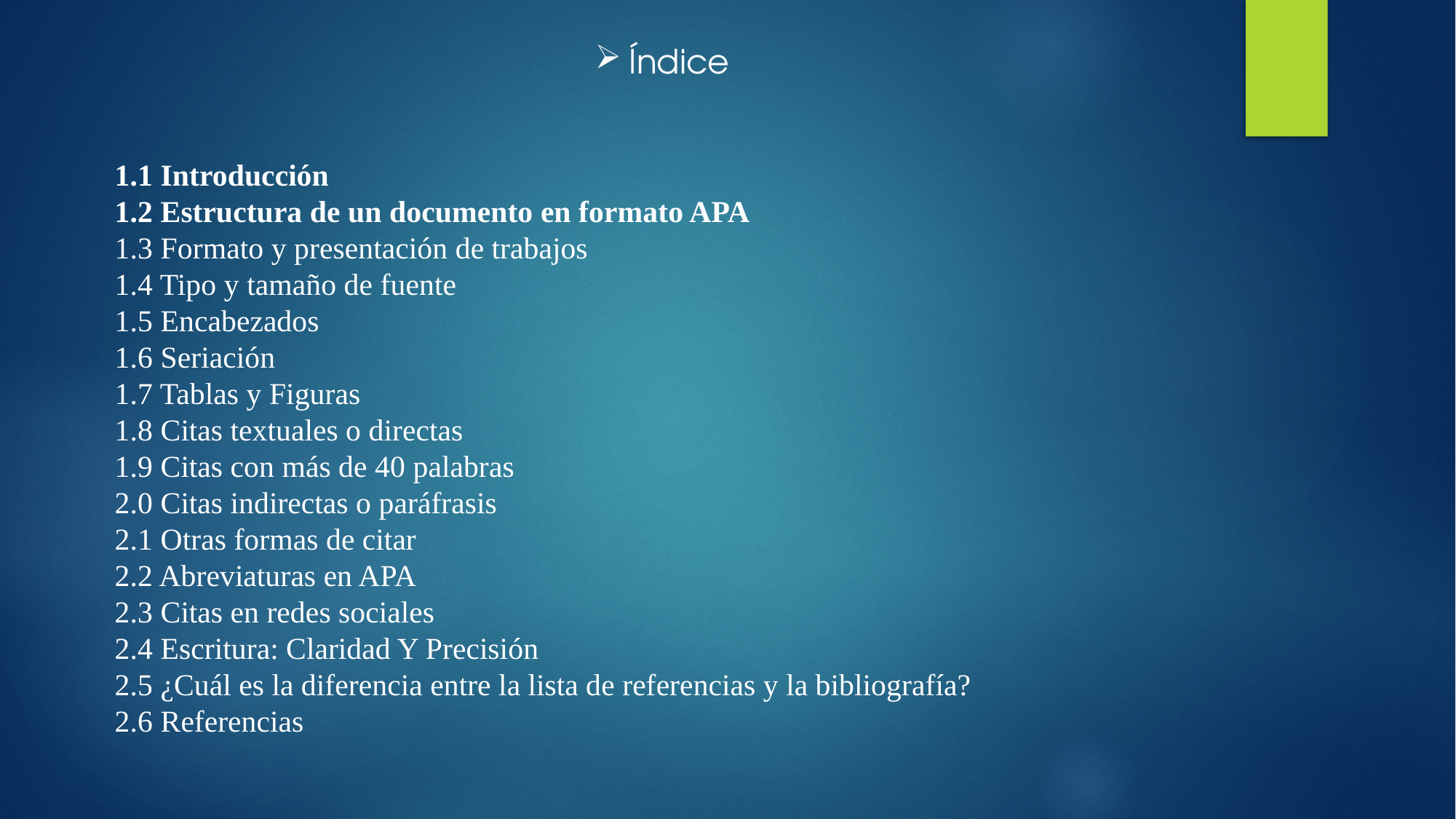

Índice
1.1 Introducción
1.2 Estructura de un documento en formato APA
1.3 Formato y presentación de trabajos
1.4 Tipo y tamaño de fuente
1.5 Encabezados
1.6 Seriación
1.7 Tablas y Figuras
1.8 Citas textuales o directas
1.9 Citas con más de 40 palabras
2.0 Citas indirectas o paráfrasis
2.1 Otras formas de citar
2.2 Abreviaturas en APA
2.3 Citas en redes sociales
2.4 Escritura: Claridad Y Precisión
2.5 ¿Cuál es la diferencia entre la lista de referencias y la bibliografía?
2.6 Referencias